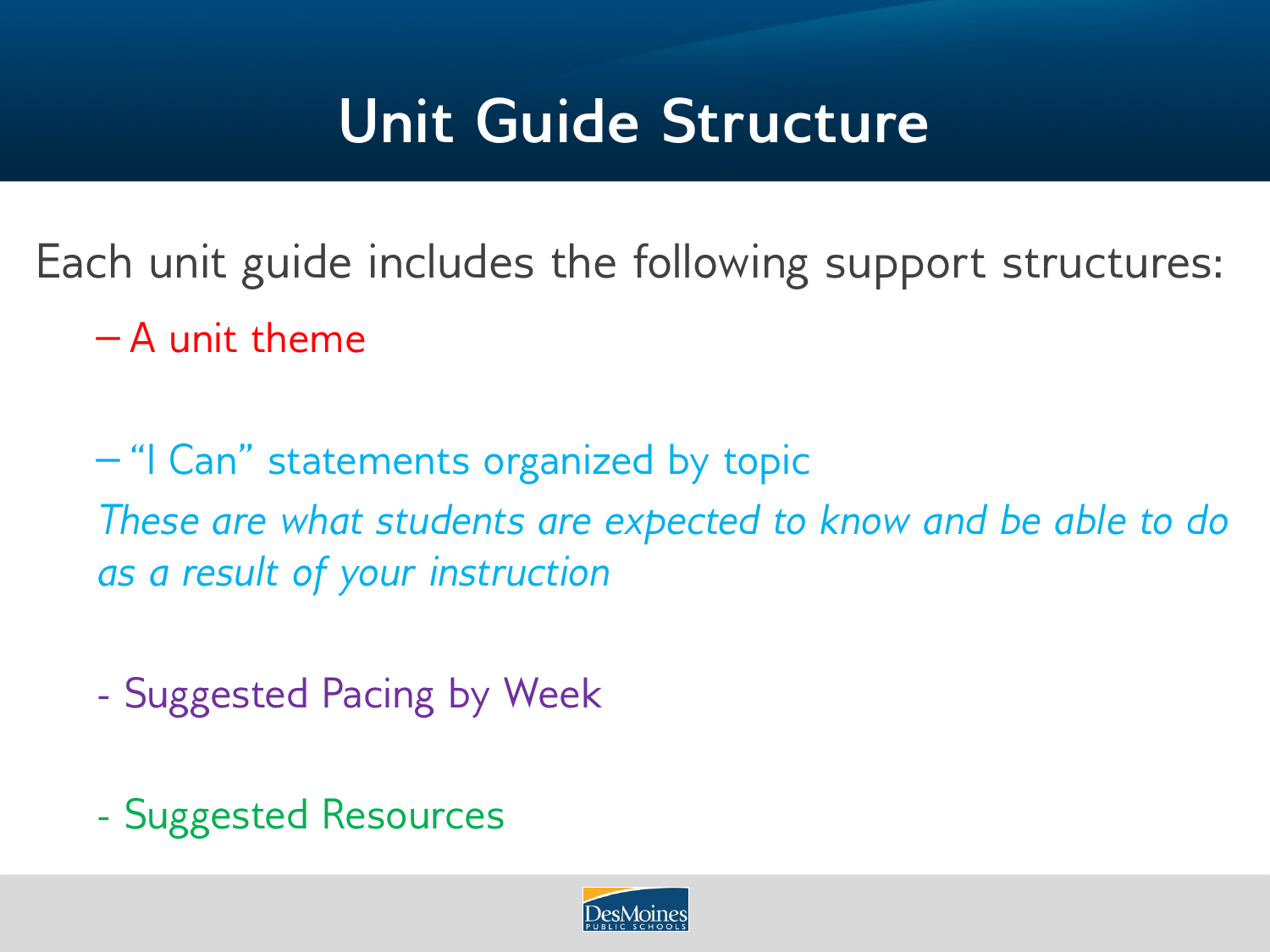

# Unit Guide Structure
Each unit guide includes the following support structures:
 A unit theme

 “I Can” statements organized by topic
These are what students are expected to know and be able to do as a result of your instruction

- Suggested Pacing by Week

- Suggested Resources